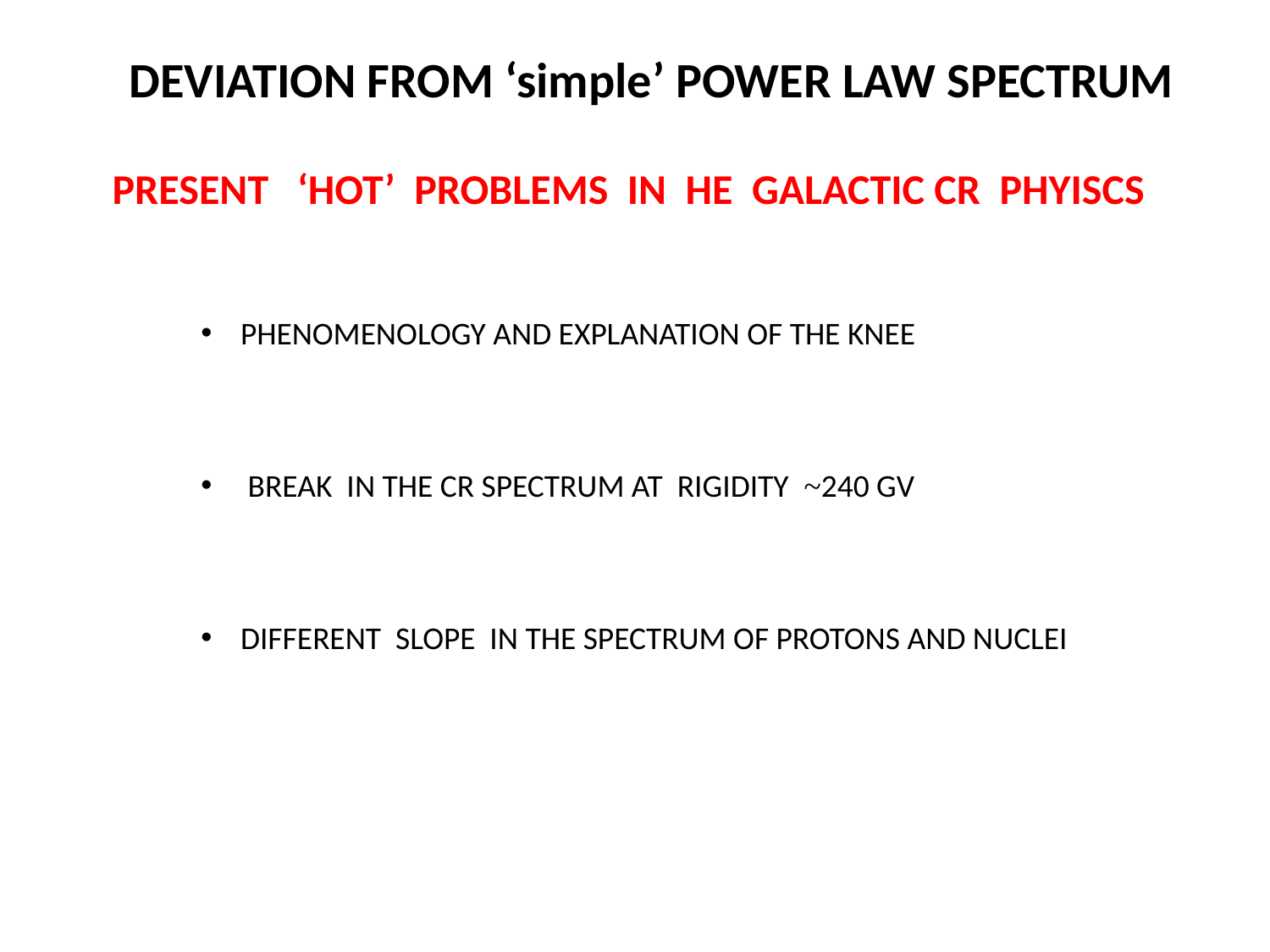

DEVIATION FROM ‘simple’ POWER LAW SPECTRUM
PRESENT   ‘HOT’  PROBLEMS  IN  HE  GALACTIC CR  PHYISCS
PHENOMENOLOGY AND EXPLANATION OF THE KNEE

 BREAK  IN THE CR SPECTRUM AT  RIGIDITY  ~240 GV

DIFFERENT  SLOPE  IN THE SPECTRUM OF PROTONS AND NUCLEI